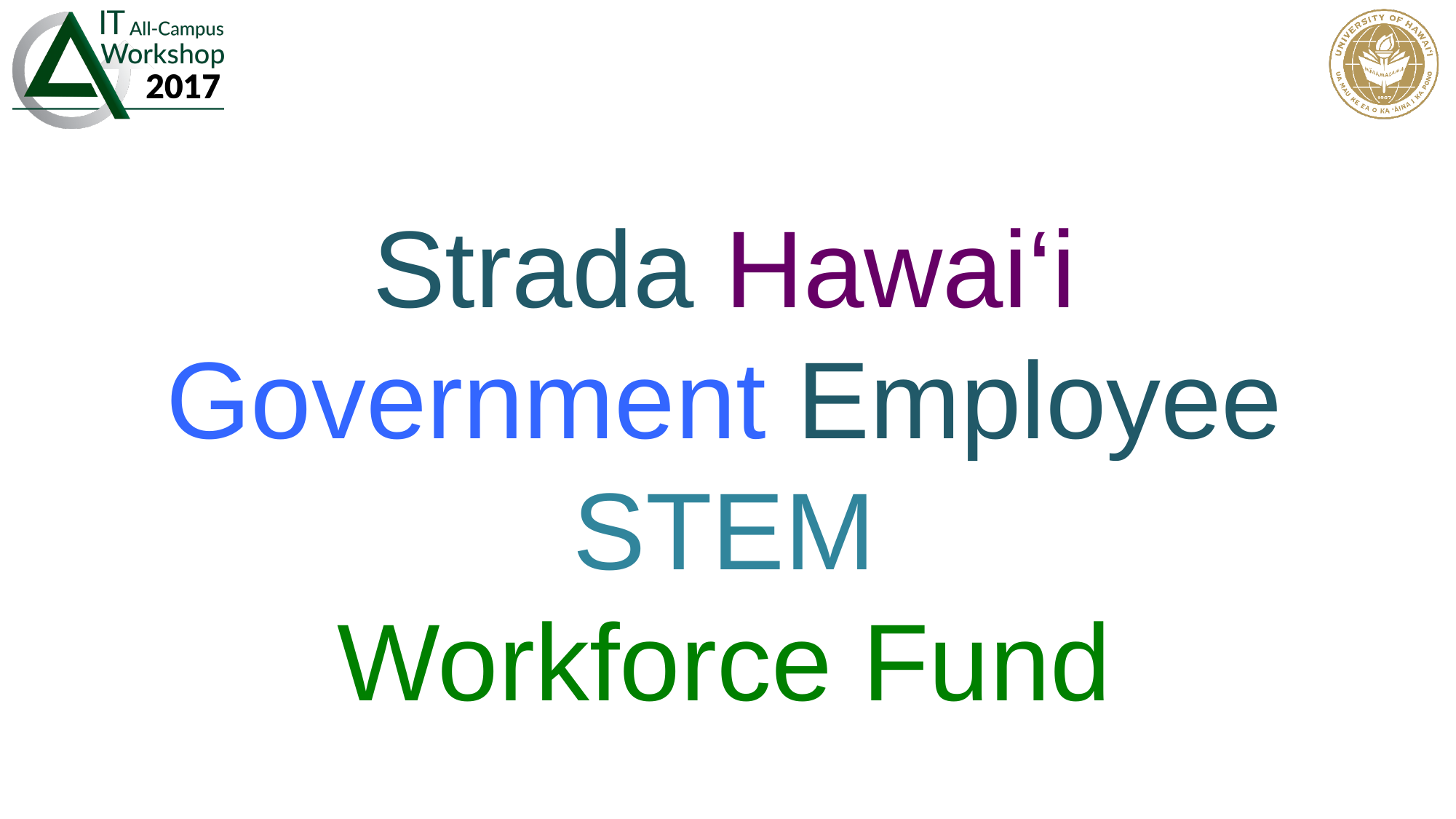

#
Strada Hawai‘i Government Employee
STEM
Workforce Fund